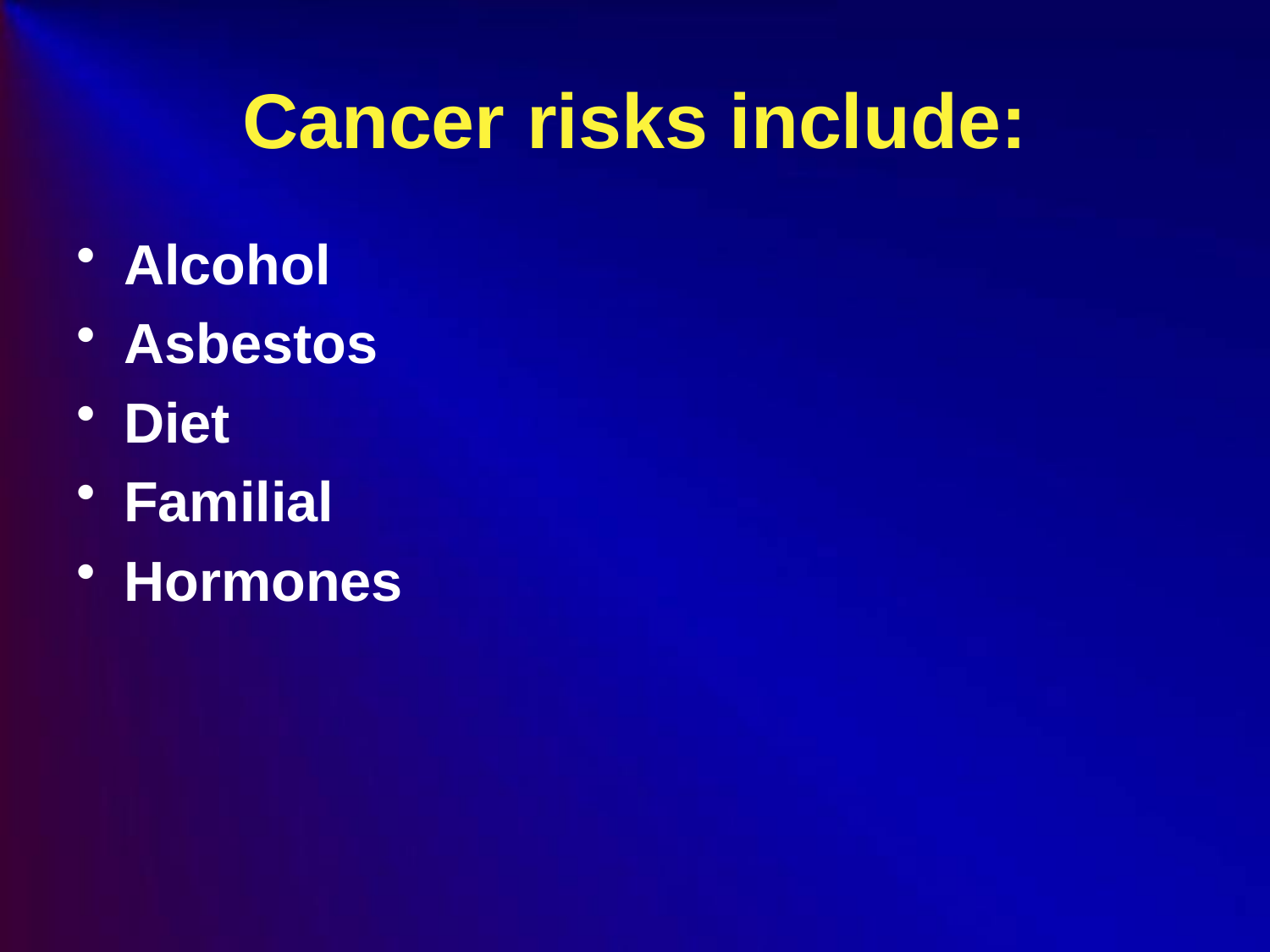

# Cancer risks include:
Alcohol
Asbestos
Diet
Familial
Hormones